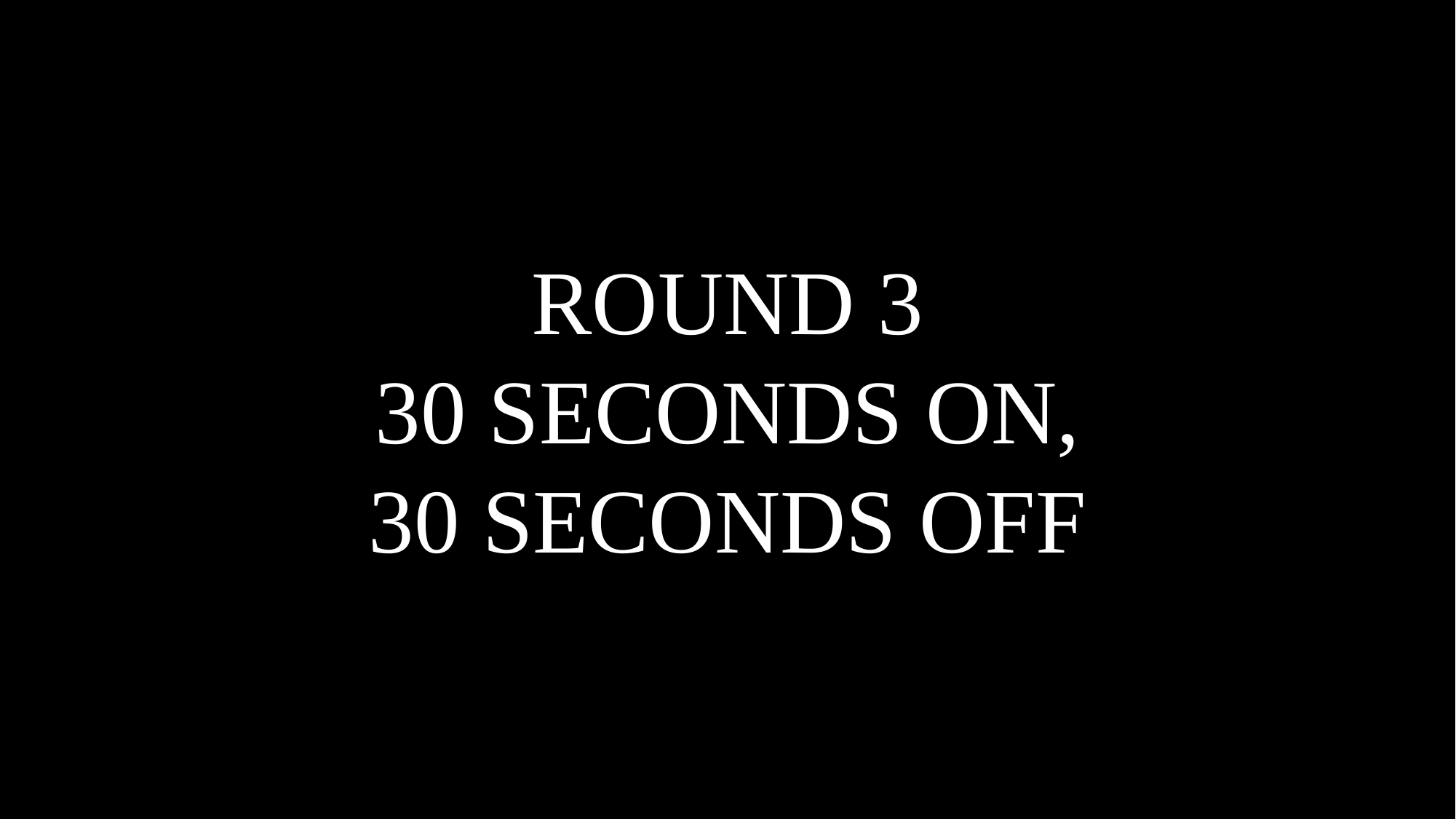

ROUND 3
30 SECONDS ON,
30 SECONDS OFF